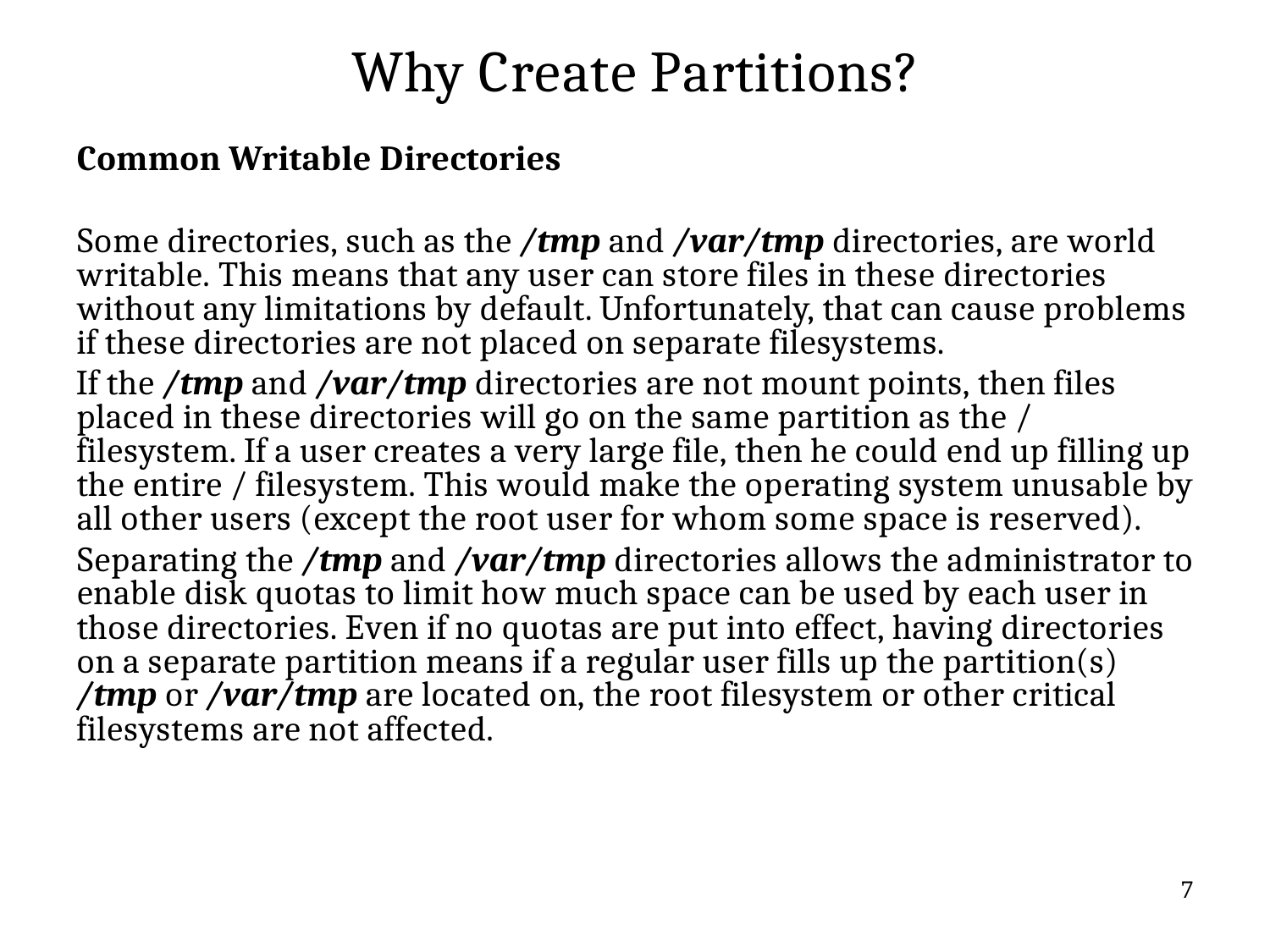

# Why Create Partitions?
Common Writable Directories

Some directories, such as the /tmp and /var/tmp directories, are world writable. This means that any user can store files in these directories without any limitations by default. Unfortunately, that can cause problems if these directories are not placed on separate filesystems.
If the /tmp and /var/tmp directories are not mount points, then files placed in these directories will go on the same partition as the / filesystem. If a user creates a very large file, then he could end up filling up the entire / filesystem. This would make the operating system unusable by all other users (except the root user for whom some space is reserved).
Separating the /tmp and /var/tmp directories allows the administrator to enable disk quotas to limit how much space can be used by each user in those directories. Even if no quotas are put into effect, having directories on a separate partition means if a regular user fills up the partition(s) /tmp or /var/tmp are located on, the root filesystem or other critical filesystems are not affected.

7